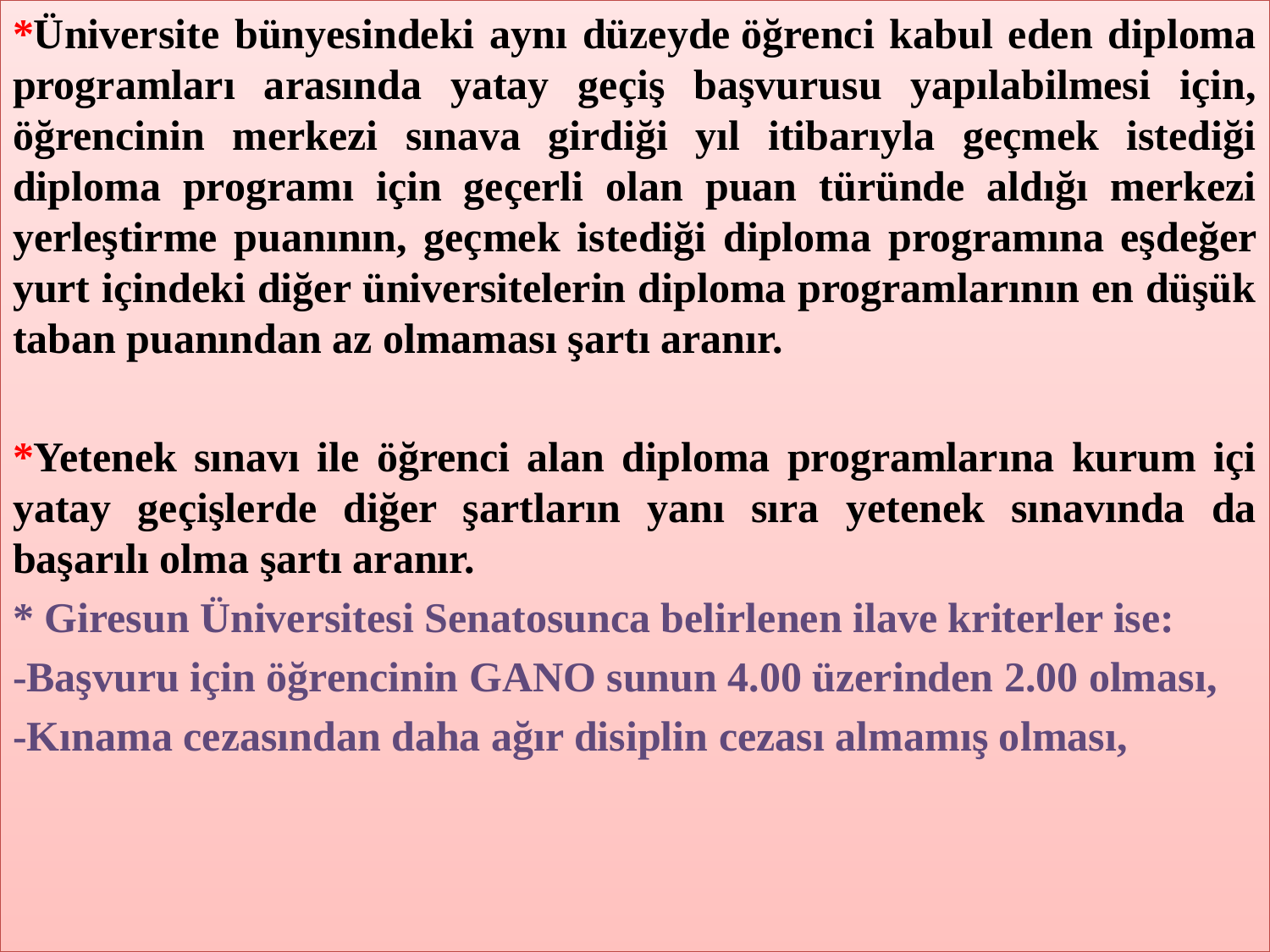

*Üniversite bünyesindeki aynı düzeyde öğrenci kabul eden diploma programları arasında yatay geçiş başvurusu yapılabilmesi için, öğrencinin merkezi sınava girdiği yıl itibarıyla geçmek istediği diploma programı için geçerli olan puan türünde aldığı merkezi yerleştirme puanının, geçmek istediği diploma programına eşdeğer yurt içindeki diğer üniversitelerin diploma programlarının en düşük taban puanından az olmaması şartı aranır.

*Yetenek sınavı ile öğrenci alan diploma programlarına kurum içi yatay geçişlerde diğer şartların yanı sıra yetenek sınavında da başarılı olma şartı aranır.
* Giresun Üniversitesi Senatosunca belirlenen ilave kriterler ise:
-Başvuru için öğrencinin GANO sunun 4.00 üzerinden 2.00 olması,
-Kınama cezasından daha ağır disiplin cezası almamış olması,
#